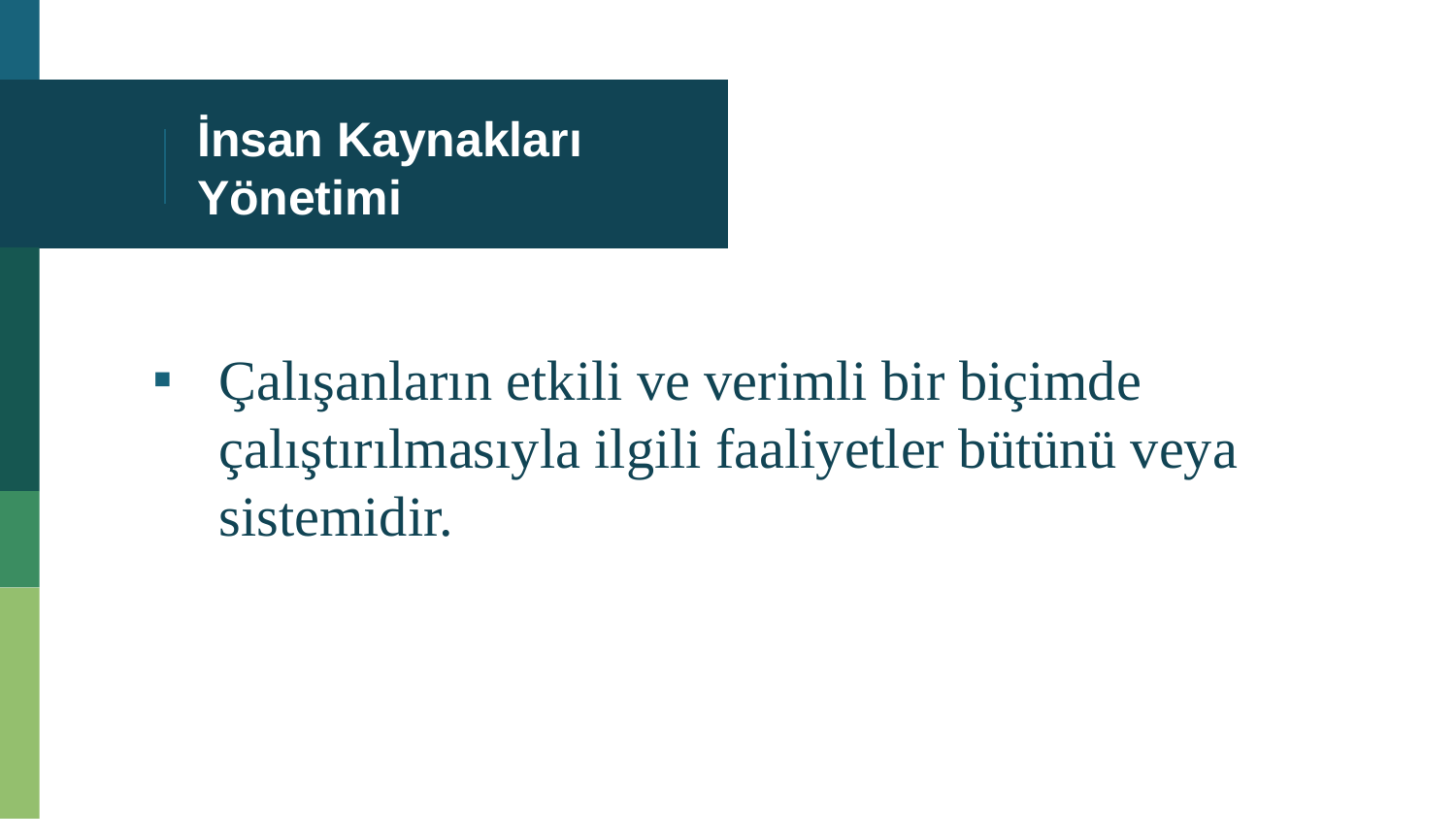

# İnsan Kaynakları Yönetimi
Çalışanların etkili ve verimli bir biçimde çalıştırılmasıyla ilgili faaliyetler bütünü veya sistemidir.